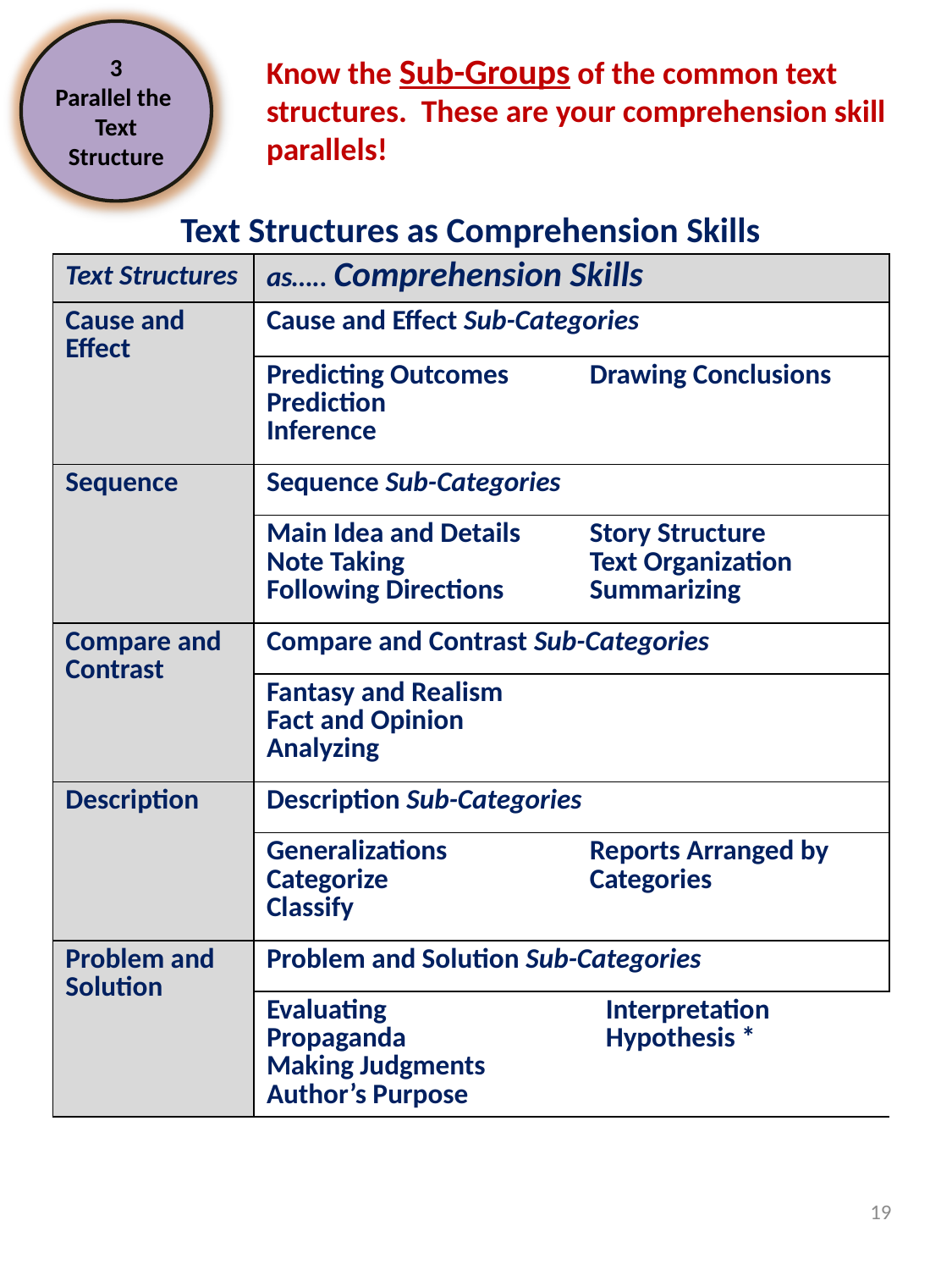

3
Parallel the  Text Structure
Know the Sub-Groups of the common text structures.  These are your comprehension skill parallels!
Text Structures as Comprehension Skills
| Text Structures | as….. Comprehension Skills |  |  |
| --- | --- | --- | --- |
| Cause and Effect | Cause and Effect Sub-Categories |  |  |
|  | Predicting Outcomes Prediction Inference | Drawing Conclusions |  |
| Sequence | Sequence Sub-Categories |  |  |
|  | Main Idea and Details Note Taking Following Directions | Story Structure Text Organization Summarizing |  |
| Compare and Contrast | Compare and Contrast Sub-Categories |  |  |
|  | Fantasy and Realism Fact and Opinion Analyzing |  |  |
| Description | Description Sub-Categories |  |  |
|  | Generalizations Categorize Classify | Reports Arranged by Categories |  |
| Problem and Solution | Problem and Solution Sub-Categories |  |  |
|  | Evaluating Propaganda Making Judgments Author’s Purpose |  | Interpretation Hypothesis \* |
19